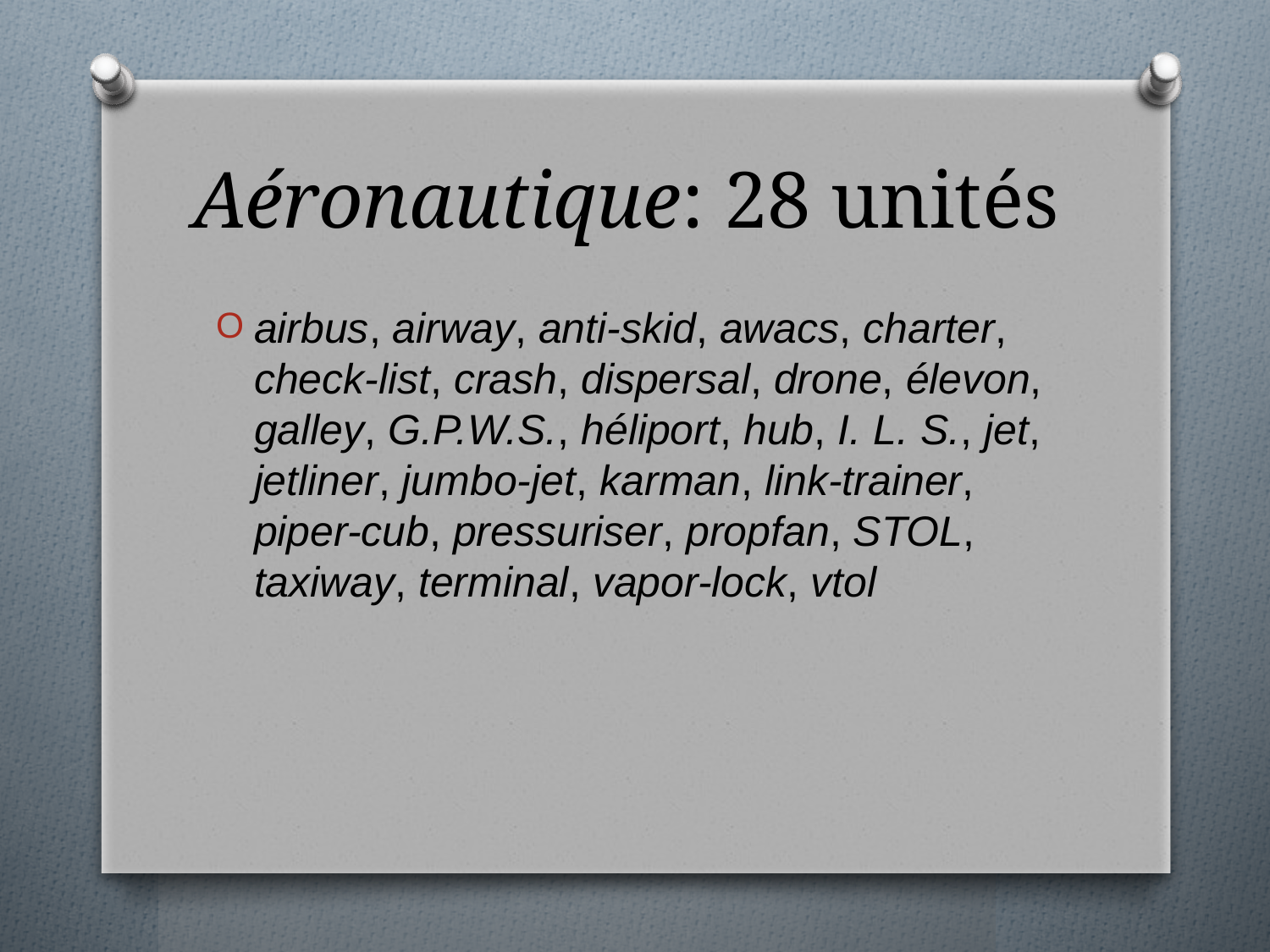

# Aéronautique: 28 unités
airbus, airway, anti-skid, awacs, charter, check-list, crash, dispersal, drone, élevon, galley, G.P.W.S., héliport, hub, I. L. S., jet, jetliner, jumbo-jet, karman, link-trainer, piper-cub, pressuriser, propfan, STOL, taxiway, terminal, vapor-lock, vtol